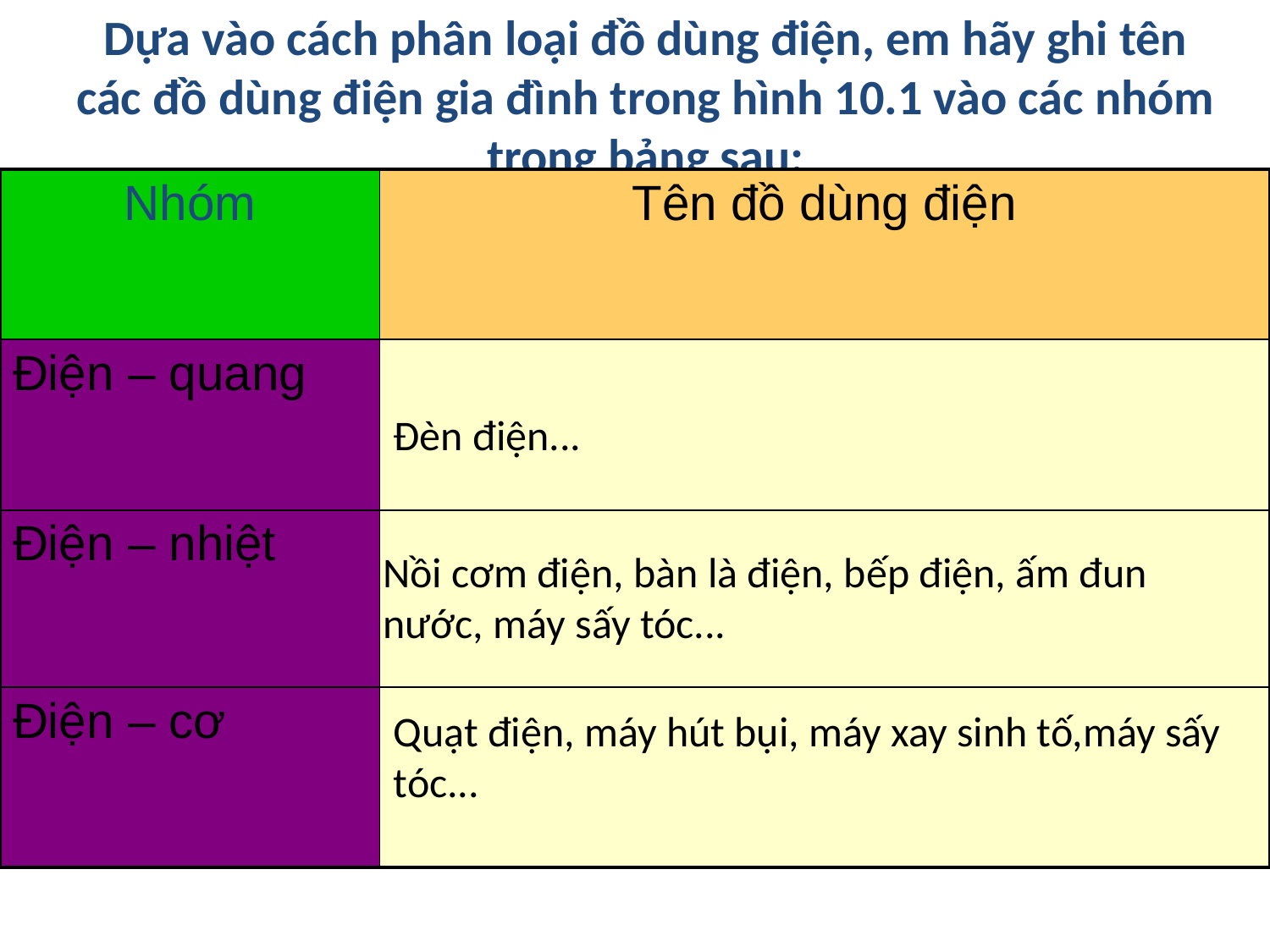

Dựa vào cách phân loại đồ dùng điện, em hãy ghi tên các đồ dùng điện gia đình trong hình 10.1 vào các nhóm trong bảng sau:
| Nhóm | Tên đồ dùng điện |
| --- | --- |
| Điện – quang |  |
| Điện – nhiệt |  |
| Điện – cơ |  |
Đèn điện...

Nồi cơm điện, bàn là điện, bếp điện, ấm đun nước, máy sấy tóc...
Quạt điện, máy hút bụi, máy xay sinh tố,máy sấy tóc...